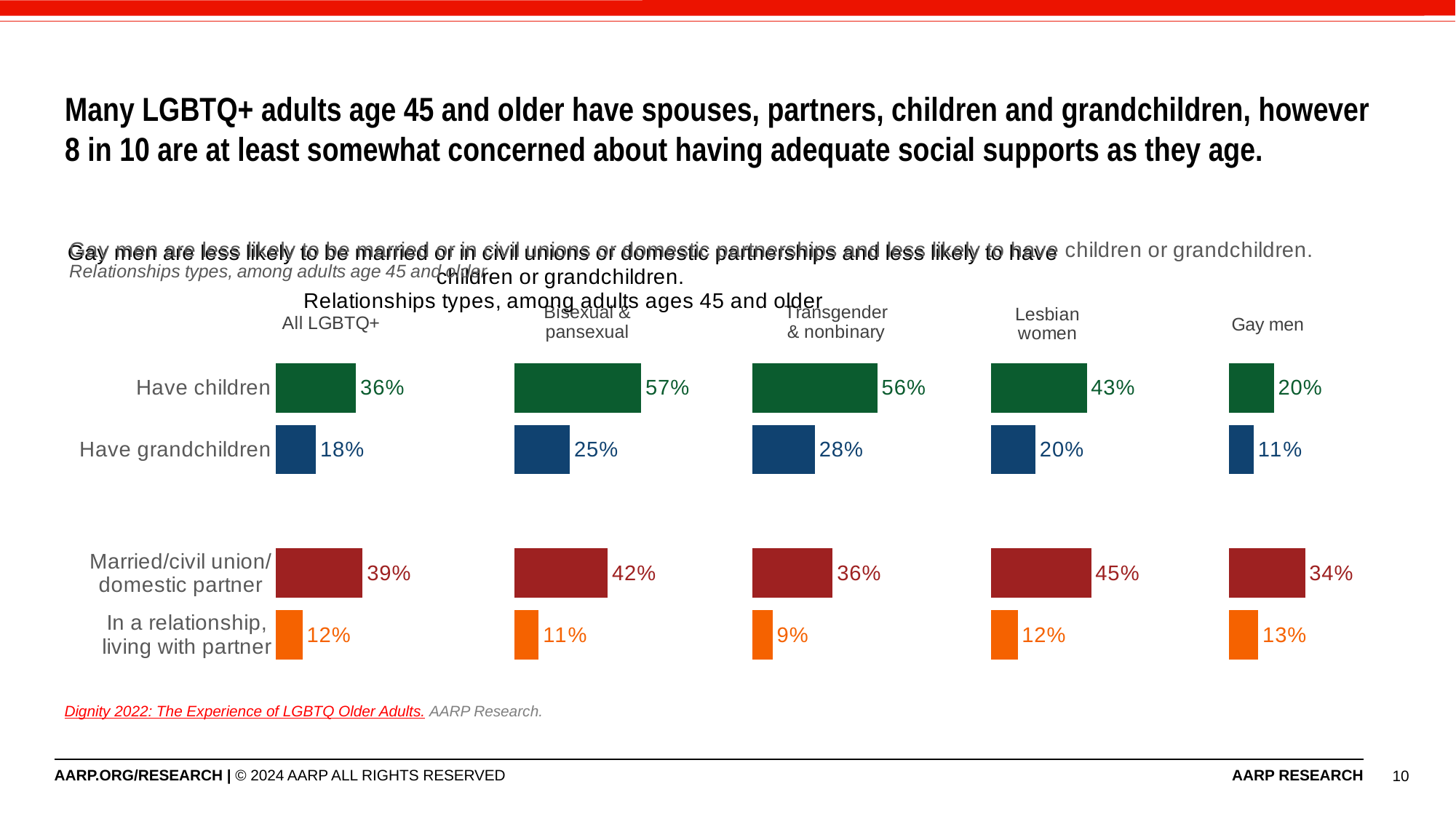

# Many LGBTQ+ adults age 45 and older have spouses, partners, children and grandchildren, however 8 in 10 are at least somewhat concerned about having adequate social supports as they age.

### Chart: Gay men are less likely to be married or in civil unions or domestic partnerships and less likely to have children or grandchildren.
Relationships types, among adults ages 45 and older

| Category | All LGBTQ+ | Buffer | Spacer | Bisexual & pansexual
 | Buffer | Spacer | Transgender
& nonbinary
 | Buffer | Spacer | Lesbian
women
 | Buffer | Spacer | Gay men | Buffer | Spacer |
|---|---|---|---|---|---|---|---|---|---|---|---|---|---|---|---|
|  | None | 0.57 | 0.5 | None | 0.57 | 0.5 | None | 0.57 | 0.5 | None | 0.57 | 0.5 | None | 0.57 | 0.16666666666666666 |
| Have children | 0.36 | 0.20999999999999996 | 0.5 | 0.57 | 0.0 | 0.5 | 0.56 | 0.009999999999999898 | 0.5 | 0.43 | 0.13999999999999996 | 0.5 | 0.2 | 0.36999999999999994 | 0.16666666666666666 |
| Have grandchildren | 0.18 | 0.38999999999999996 | 0.5 | 0.25 | 0.31999999999999995 | 0.5 | 0.28 | 0.2899999999999999 | 0.5 | 0.2 | 0.36999999999999994 | 0.5 | 0.11 | 0.45999999999999996 | 0.16666666666666666 |
|  | None | None | None | None | None | None | None | None | None | None | None | None | None | None | None |
| Married/civil union/
domestic partner | 0.39 | 0.17999999999999994 | 0.5 | 0.42 | 0.14999999999999997 | 0.5 | 0.36 | 0.20999999999999996 | 0.5 | 0.45 | 0.11999999999999994 | 0.5 | 0.34 | 0.22999999999999993 | 0.16666666666666666 |
| In a relationship,
living with partner | 0.12 | 0.44999999999999996 | 0.5 | 0.11 | 0.45999999999999996 | 0.5 | 0.09 | 0.48 | 0.5 | 0.12 | 0.44999999999999996 | 0.5 | 0.13 | 0.43999999999999995 | 0.16666666666666666 |
Dignity 2022: The Experience of LGBTQ Older Adults. AARP Research.
10